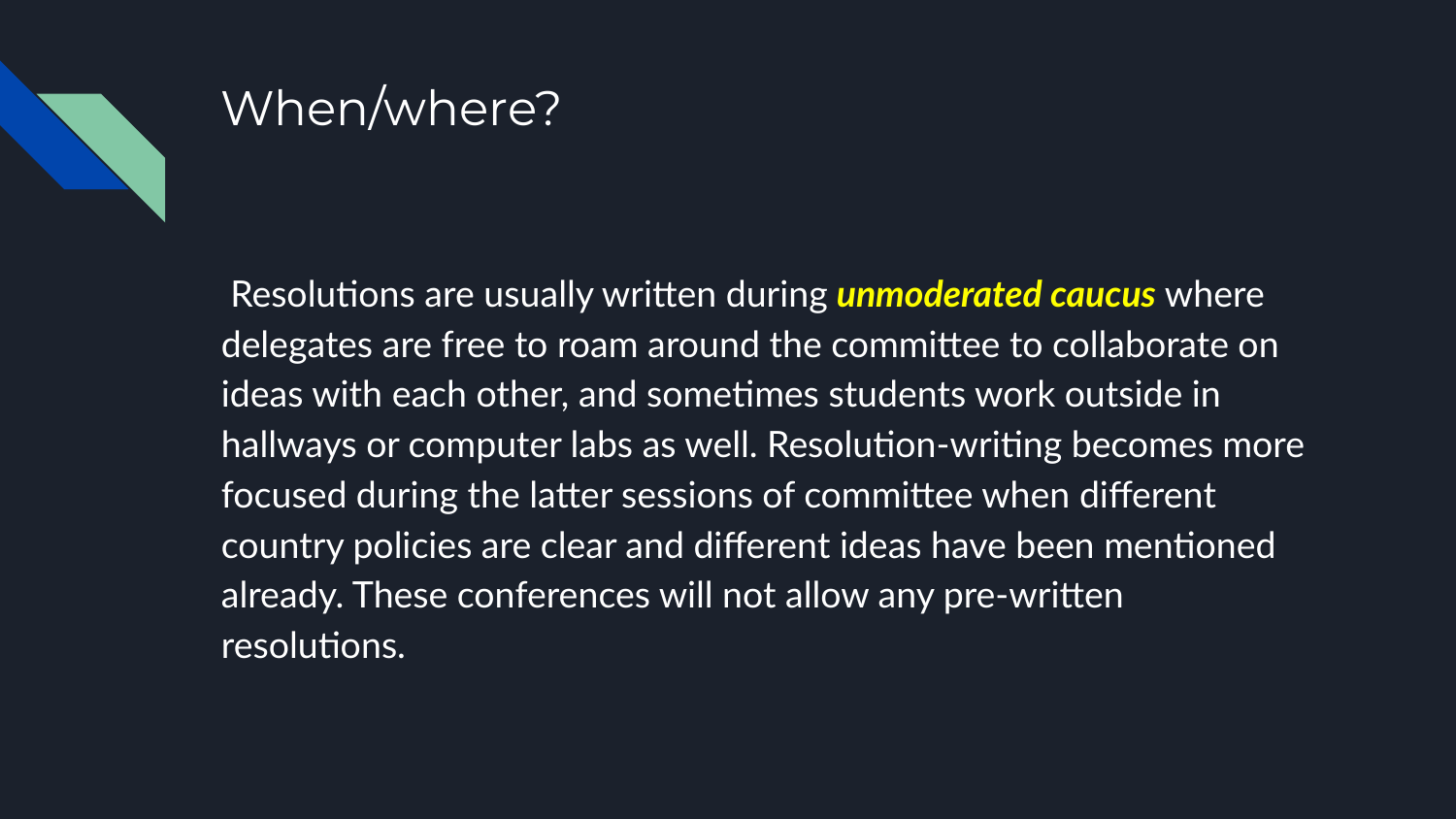

# When/where?
 Resolutions are usually written during unmoderated caucus where delegates are free to roam around the committee to collaborate on ideas with each other, and sometimes students work outside in hallways or computer labs as well. Resolution-writing becomes more focused during the latter sessions of committee when different country policies are clear and different ideas have been mentioned already. These conferences will not allow any pre-written resolutions.